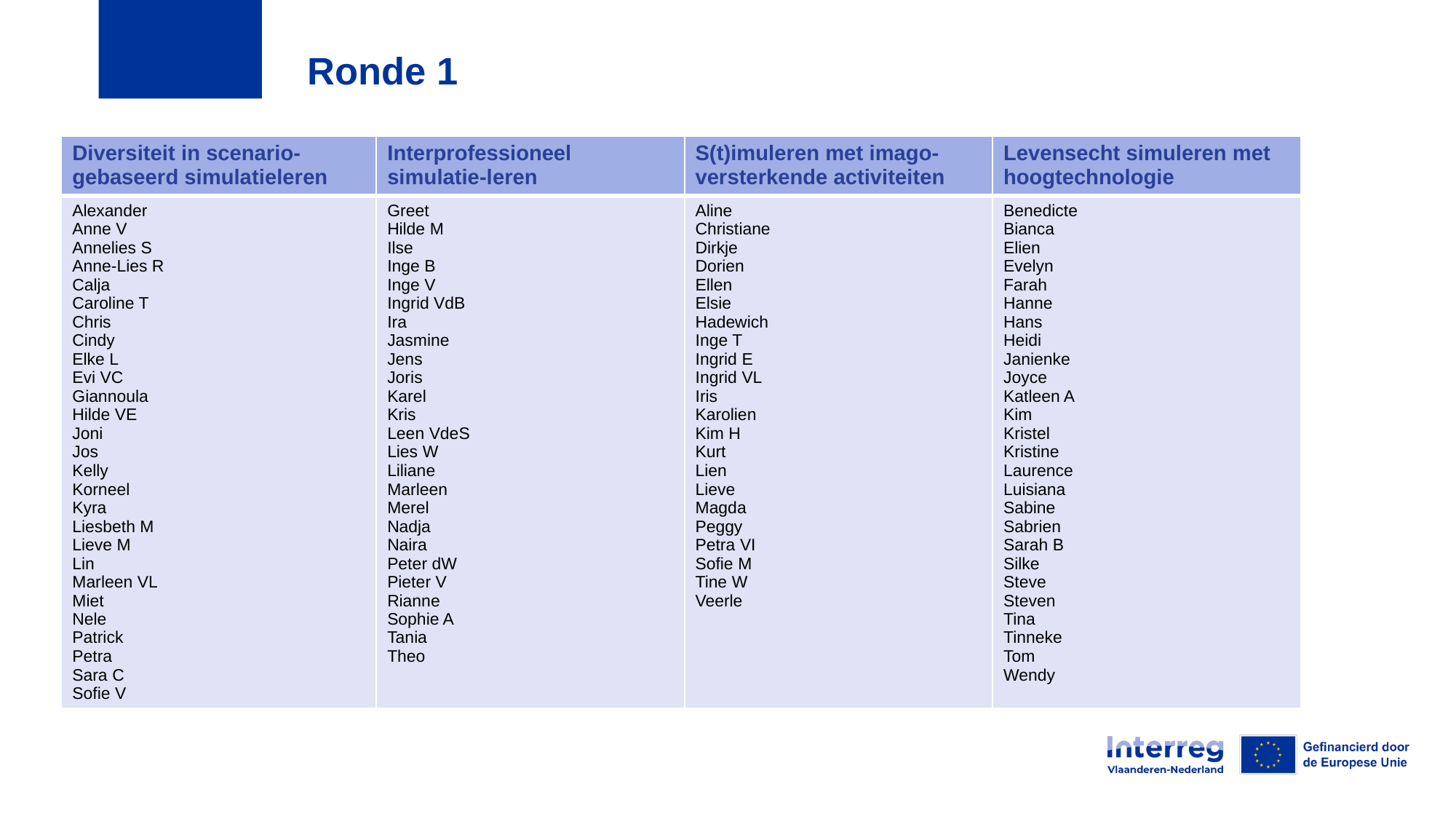

# Ronde 1
| Diversiteit in scenario-gebaseerd simulatieleren | Interprofessioneel simulatie-leren | S(t)imuleren met imago-versterkende activiteiten | Levensecht simuleren met hoogtechnologie |
| --- | --- | --- | --- |
| Alexander Anne V Annelies S Anne-Lies R Calja Caroline T Chris Cindy Elke L Evi VC Giannoula Hilde VE Joni Jos Kelly Korneel Kyra Liesbeth M Lieve M Lin Marleen VL Miet Nele Patrick Petra Sara C Sofie V | Greet Hilde M Ilse Inge B Inge V Ingrid VdB Ira Jasmine Jens Joris Karel Kris Leen VdeS Lies W Liliane Marleen Merel Nadja Naira Peter dW Pieter V Rianne Sophie A Tania Theo | Aline Christiane Dirkje Dorien Ellen Elsie Hadewich Inge T Ingrid E Ingrid VL Iris Karolien Kim H Kurt Lien Lieve Magda Peggy Petra VI Sofie M Tine W Veerle | Benedicte Bianca Elien Evelyn Farah Hanne Hans Heidi Janienke Joyce Katleen A Kim Kristel Kristine Laurence Luisiana Sabine Sabrien Sarah B Silke Steve Steven Tina Tinneke Tom Wendy |